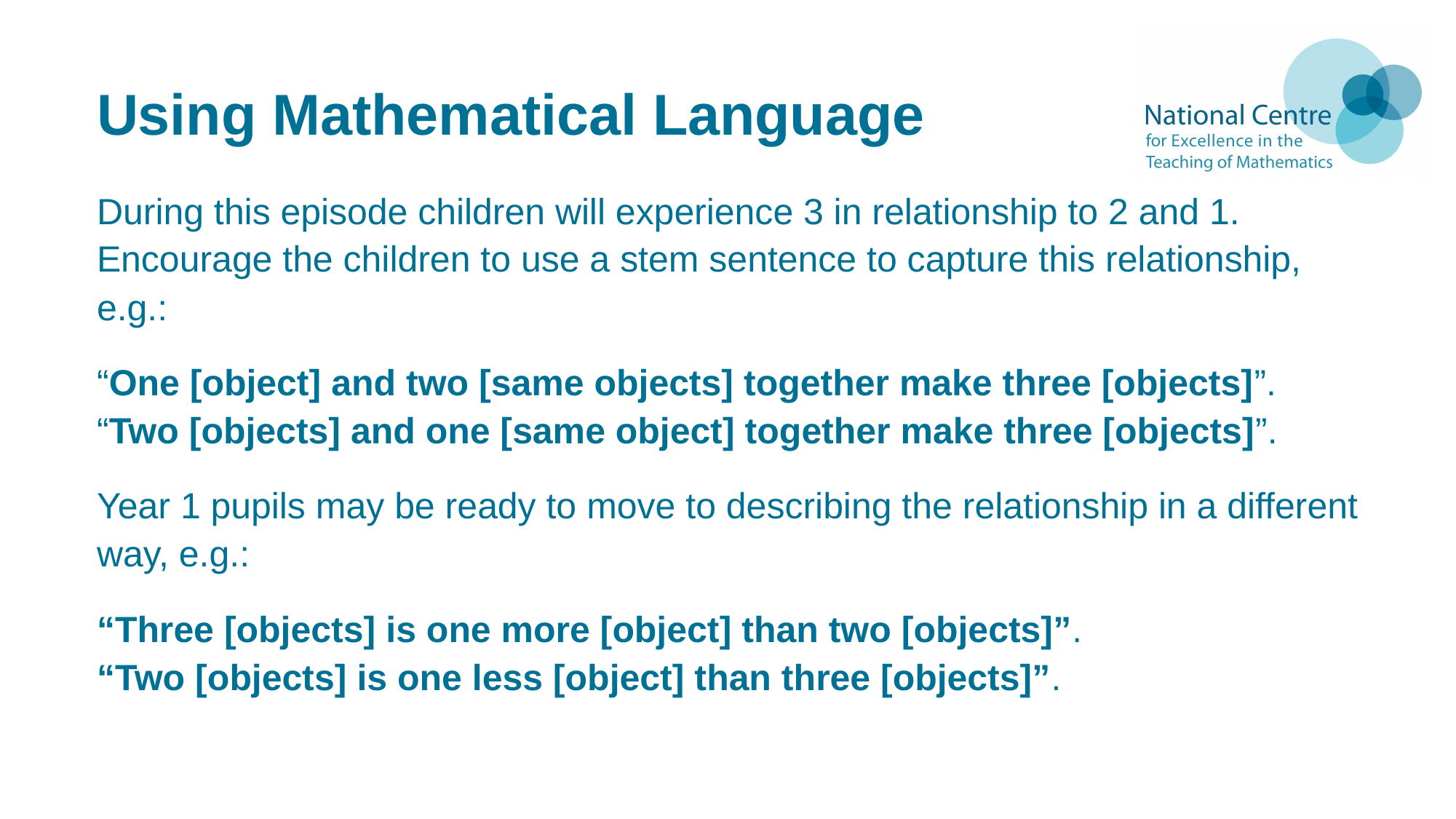

# Using Mathematical Language
During this episode children will experience 3 in relationship to 2 and 1. Encourage the children to use a stem sentence to capture this relationship, e.g.:
“One [object] and two [same objects] together make three [objects]”.
“Two [objects] and one [same object] together make three [objects]”.
Year 1 pupils may be ready to move to describing the relationship in a different way, e.g.:
“Three [objects] is one more [object] than two [objects]”.
“Two [objects] is one less [object] than three [objects]”.